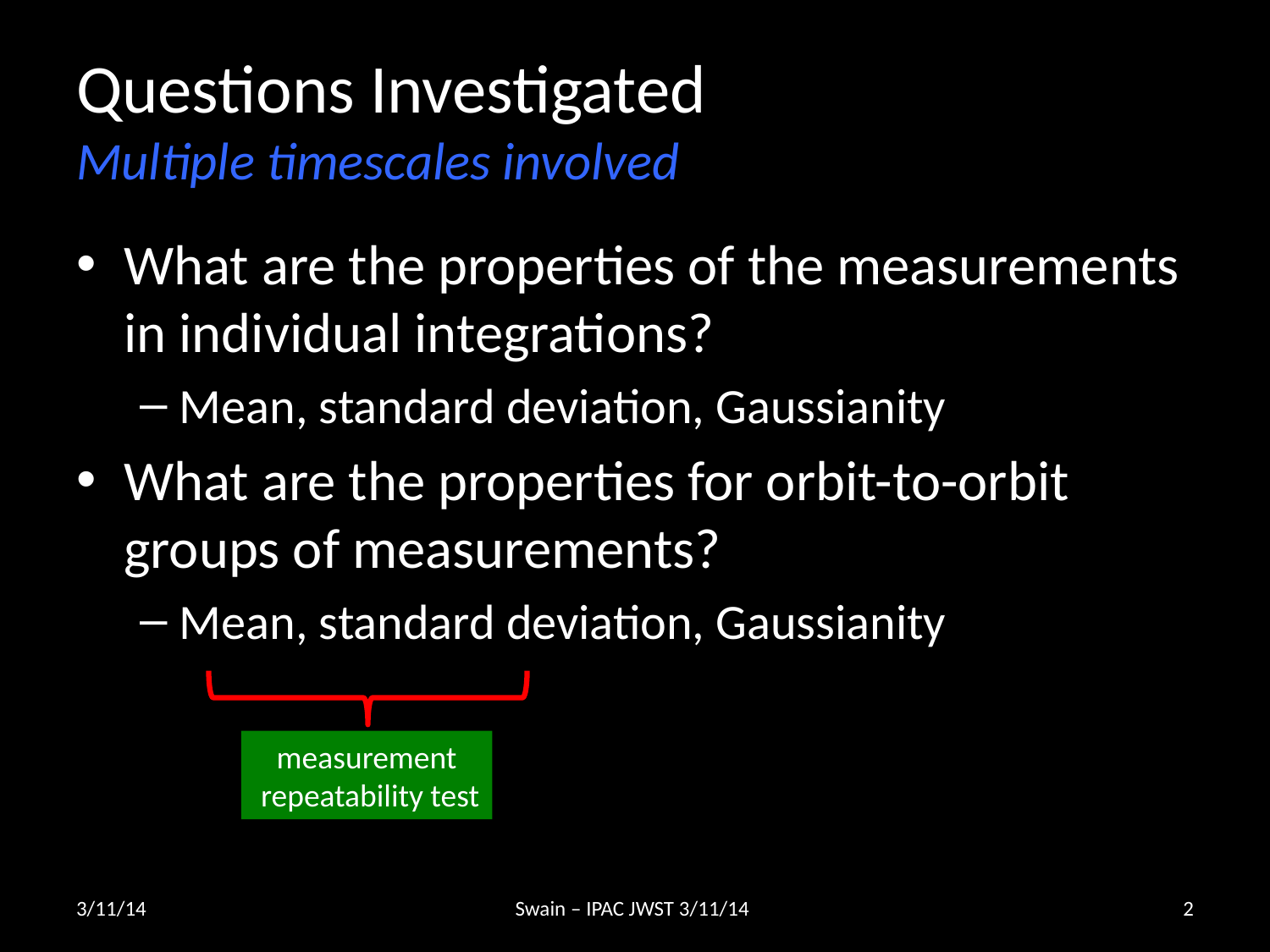

# Questions Investigated Multiple timescales involved
What are the properties of the measurements in individual integrations?
Mean, standard deviation, Gaussianity
What are the properties for orbit-to-orbit groups of measurements?
Mean, standard deviation, Gaussianity

measurement
 repeatability test
3/11/14
Swain – IPAC JWST 3/11/14
2